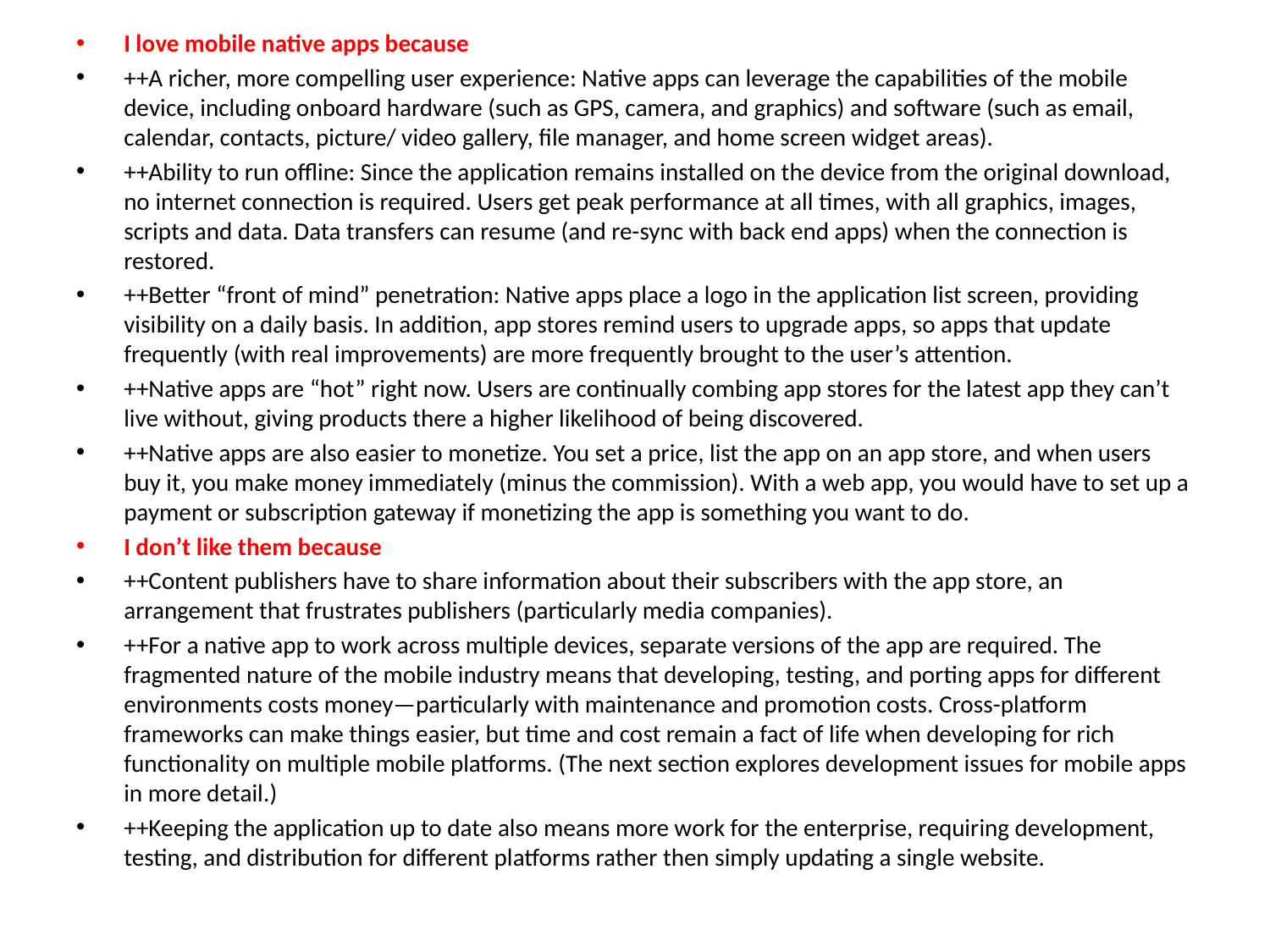

I love mobile native apps because
++A richer, more compelling user experience: Native apps can leverage the capabilities of the mobile device, including onboard hardware (such as GPS, camera, and graphics) and software (such as email, calendar, contacts, picture/ video gallery, file manager, and home screen widget areas).
++Ability to run offline: Since the application remains installed on the device from the original download, no internet connection is required. Users get peak performance at all times, with all graphics, images, scripts and data. Data transfers can resume (and re-sync with back end apps) when the connection is restored.
++Better “front of mind” penetration: Native apps place a logo in the application list screen, providing visibility on a daily basis. In addition, app stores remind users to upgrade apps, so apps that update frequently (with real improvements) are more frequently brought to the user’s attention.
++Native apps are “hot” right now. Users are continually combing app stores for the latest app they can’t live without, giving products there a higher likelihood of being discovered.
++Native apps are also easier to monetize. You set a price, list the app on an app store, and when users buy it, you make money immediately (minus the commission). With a web app, you would have to set up a payment or subscription gateway if monetizing the app is something you want to do.
I don’t like them because
++Content publishers have to share information about their subscribers with the app store, an arrangement that frustrates publishers (particularly media companies).
++For a native app to work across multiple devices, separate versions of the app are required. The fragmented nature of the mobile industry means that developing, testing, and porting apps for different environments costs money—particularly with maintenance and promotion costs. Cross-platform frameworks can make things easier, but time and cost remain a fact of life when developing for rich functionality on multiple mobile platforms. (The next section explores development issues for mobile apps in more detail.)
++Keeping the application up to date also means more work for the enterprise, requiring development, testing, and distribution for different platforms rather then simply updating a single website.